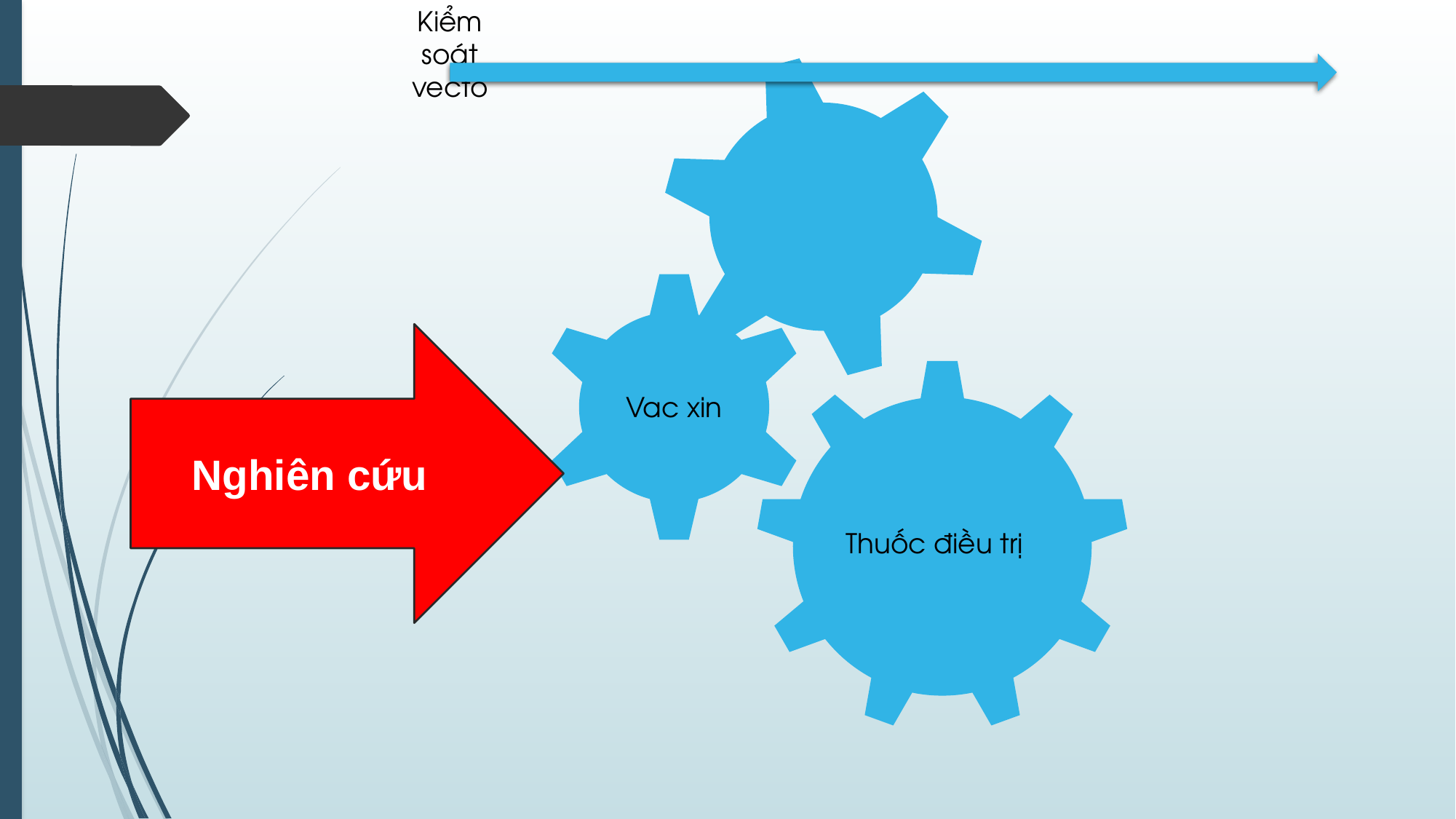

Thuốc điều trị
Vac xin
Kiểm soát vecto
Nghiên cứu